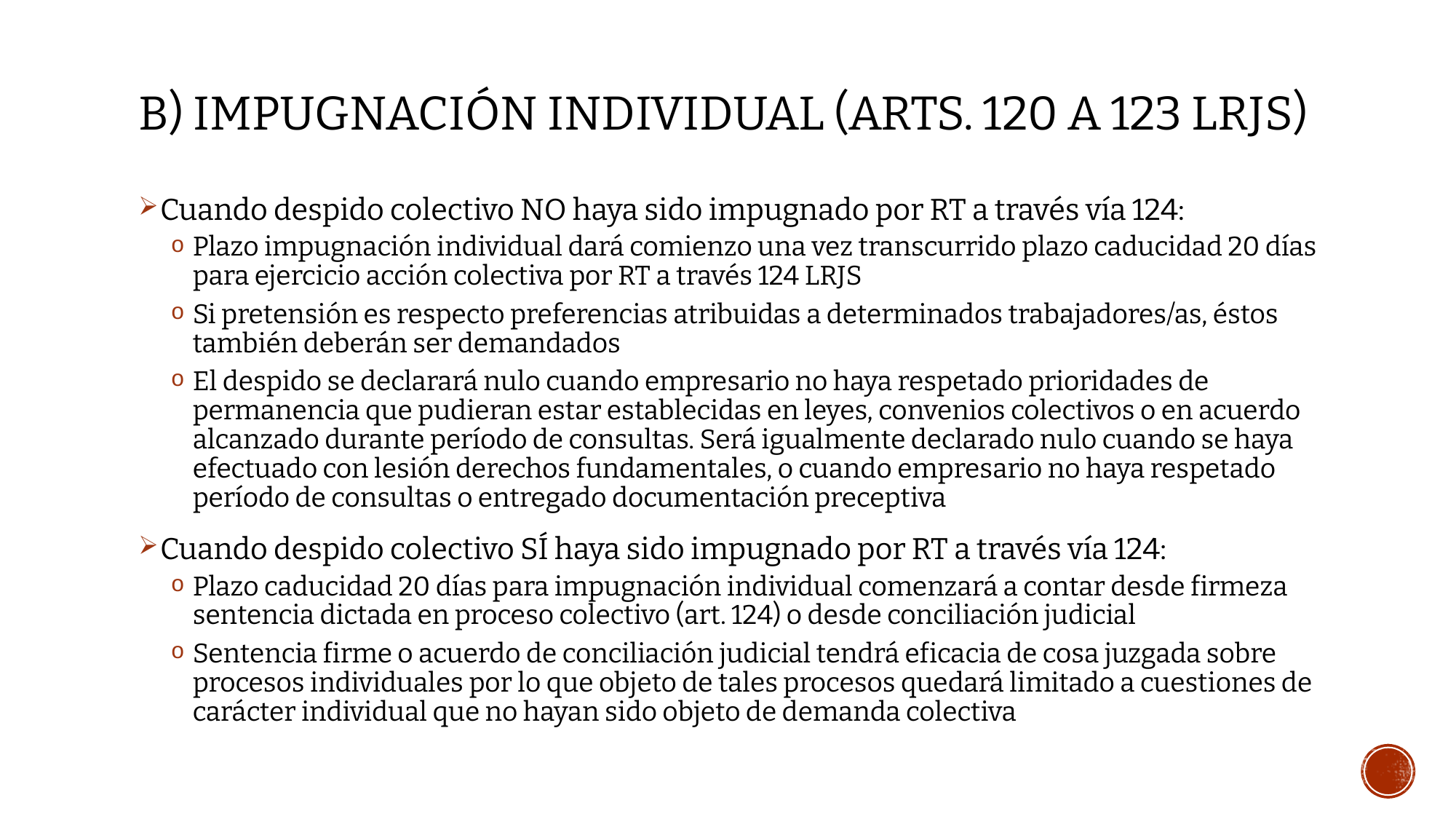

# b) Impugnación individual (arts. 120 a 123 LRJS)
Cuando despido colectivo NO haya sido impugnado por RT a través vía 124:
Plazo impugnación individual dará comienzo una vez transcurrido plazo caducidad 20 días para ejercicio acción colectiva por RT a través 124 LRJS
Si pretensión es respecto preferencias atribuidas a determinados trabajadores/as, éstos también deberán ser demandados
El despido se declarará nulo cuando empresario no haya respetado prioridades de permanencia que pudieran estar establecidas en leyes, convenios colectivos o en acuerdo alcanzado durante período de consultas. Será igualmente declarado nulo cuando se haya efectuado con lesión derechos fundamentales, o cuando empresario no haya respetado período de consultas o entregado documentación preceptiva
Cuando despido colectivo SÍ haya sido impugnado por RT a través vía 124:
Plazo caducidad 20 días para impugnación individual comenzará a contar desde firmeza sentencia dictada en proceso colectivo (art. 124) o desde conciliación judicial
Sentencia firme o acuerdo de conciliación judicial tendrá eficacia de cosa juzgada sobre procesos individuales por lo que objeto de tales procesos quedará limitado a cuestiones de carácter individual que no hayan sido objeto de demanda colectiva